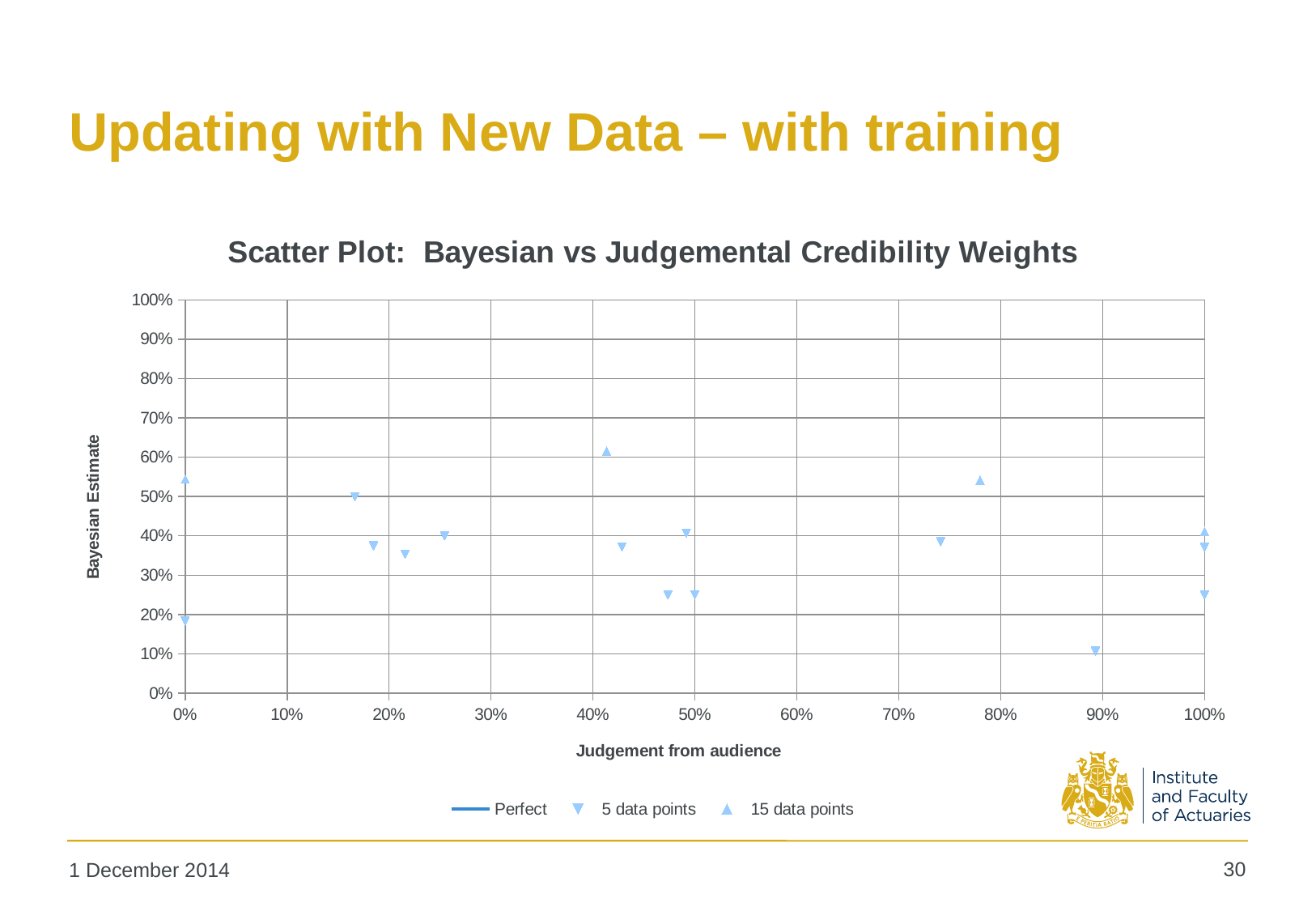

# Updating with New Data – with training

### Chart: Scatter Plot:  Bayesian vs Judgemental Credibility Weights

| Category |  |  |  |
|---|---|---|---|
30
1 December 2014